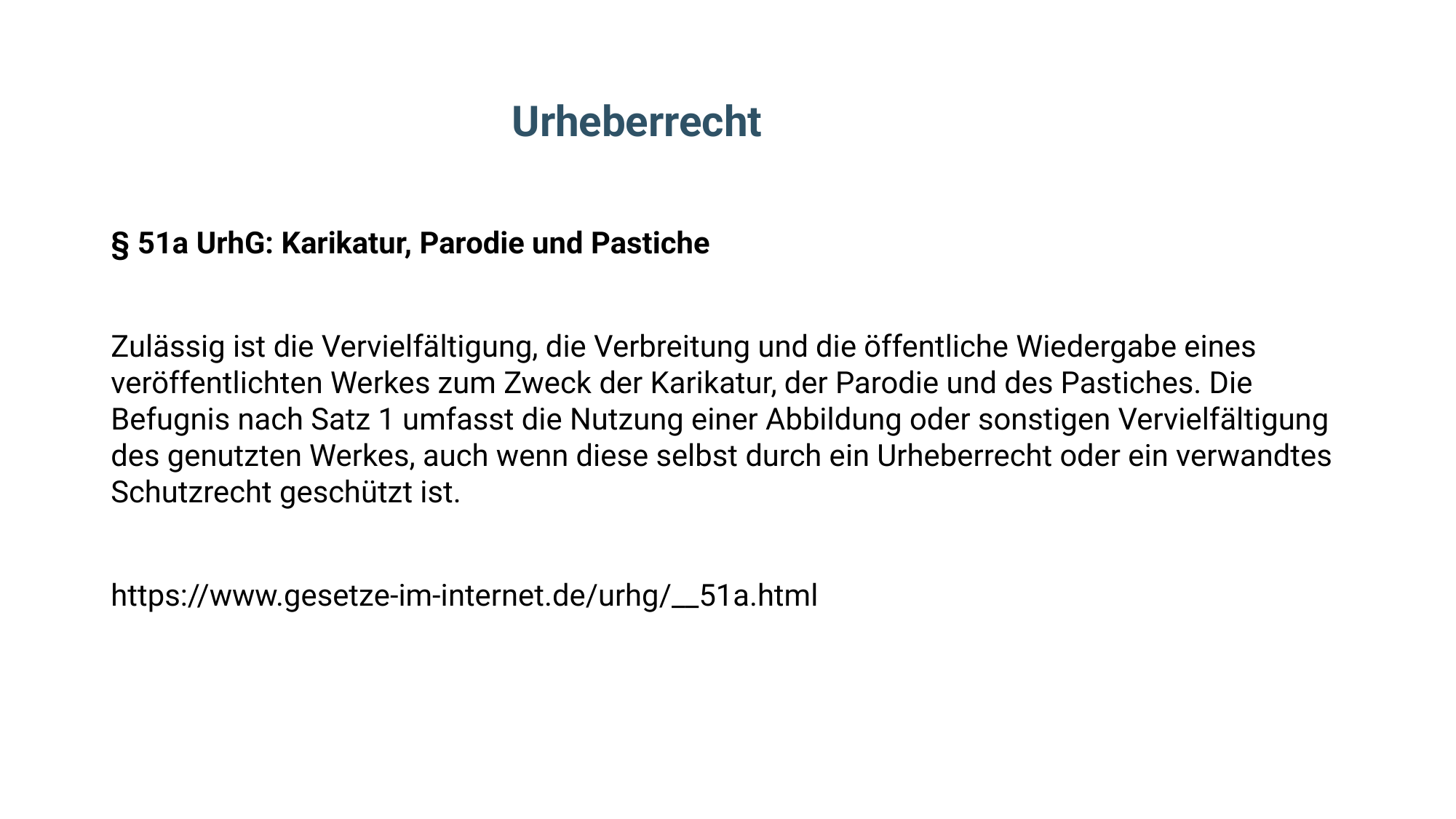

# Urheberrecht
§ 51a UrhG: Karikatur, Parodie und Pastiche

Zulässig ist die Vervielfältigung, die Verbreitung und die öffentliche Wiedergabe eines veröffentlichten Werkes zum Zweck der Karikatur, der Parodie und des Pastiches. Die Befugnis nach Satz 1 umfasst die Nutzung einer Abbildung oder sonstigen Vervielfältigung des genutzten Werkes, auch wenn diese selbst durch ein Urheberrecht oder ein verwandtes Schutzrecht geschützt ist.

https://www.gesetze-im-internet.de/urhg/__51a.html